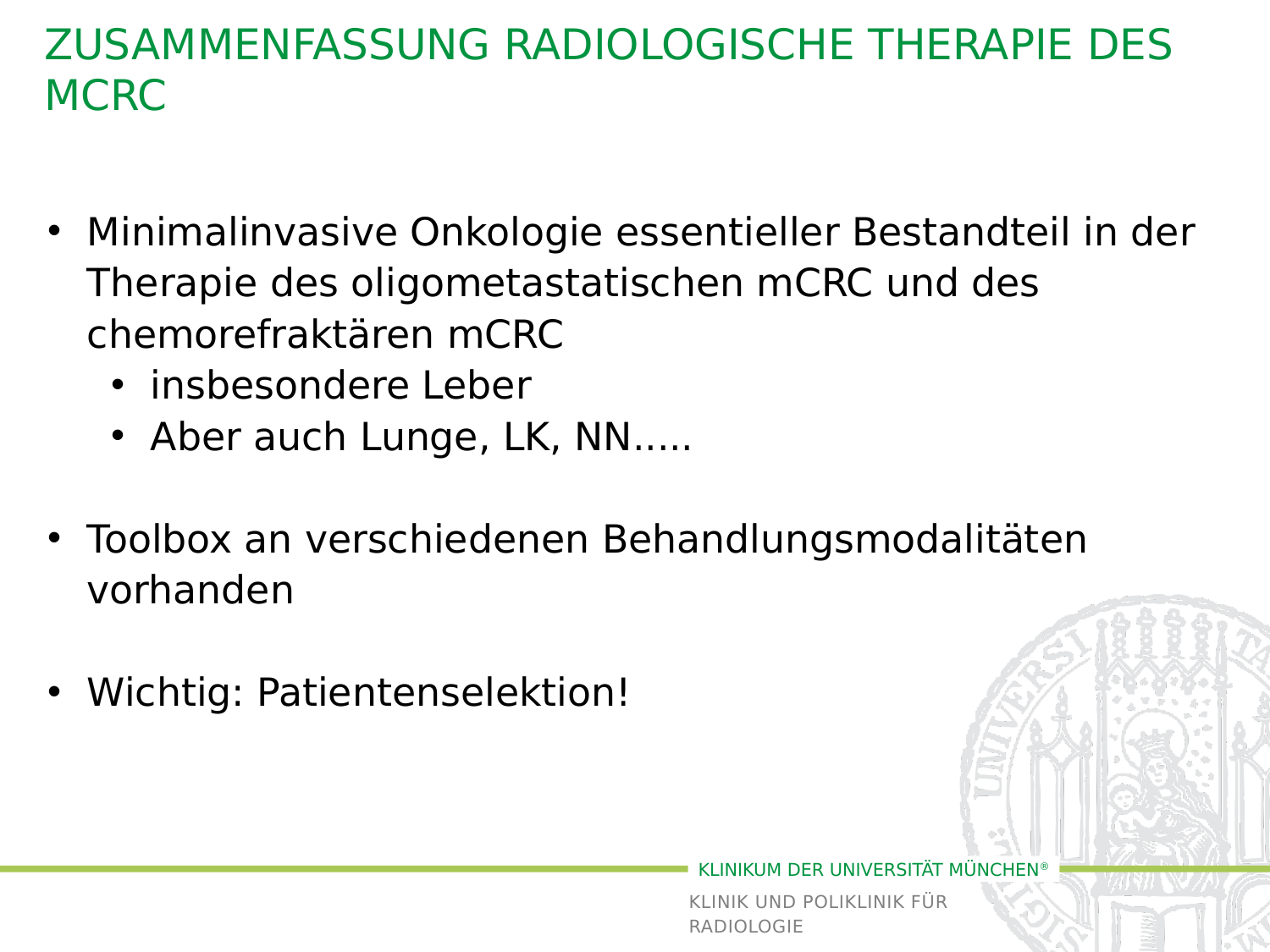

# Zusammenfassung Radiologische Therapie des mCRC
Minimalinvasive Onkologie essentieller Bestandteil in der Therapie des oligometastatischen mCRC und des chemorefraktären mCRC
insbesondere Leber
Aber auch Lunge, LK, NN.....

Toolbox an verschiedenen Behandlungsmodalitäten vorhanden

Wichtig: Patientenselektion!